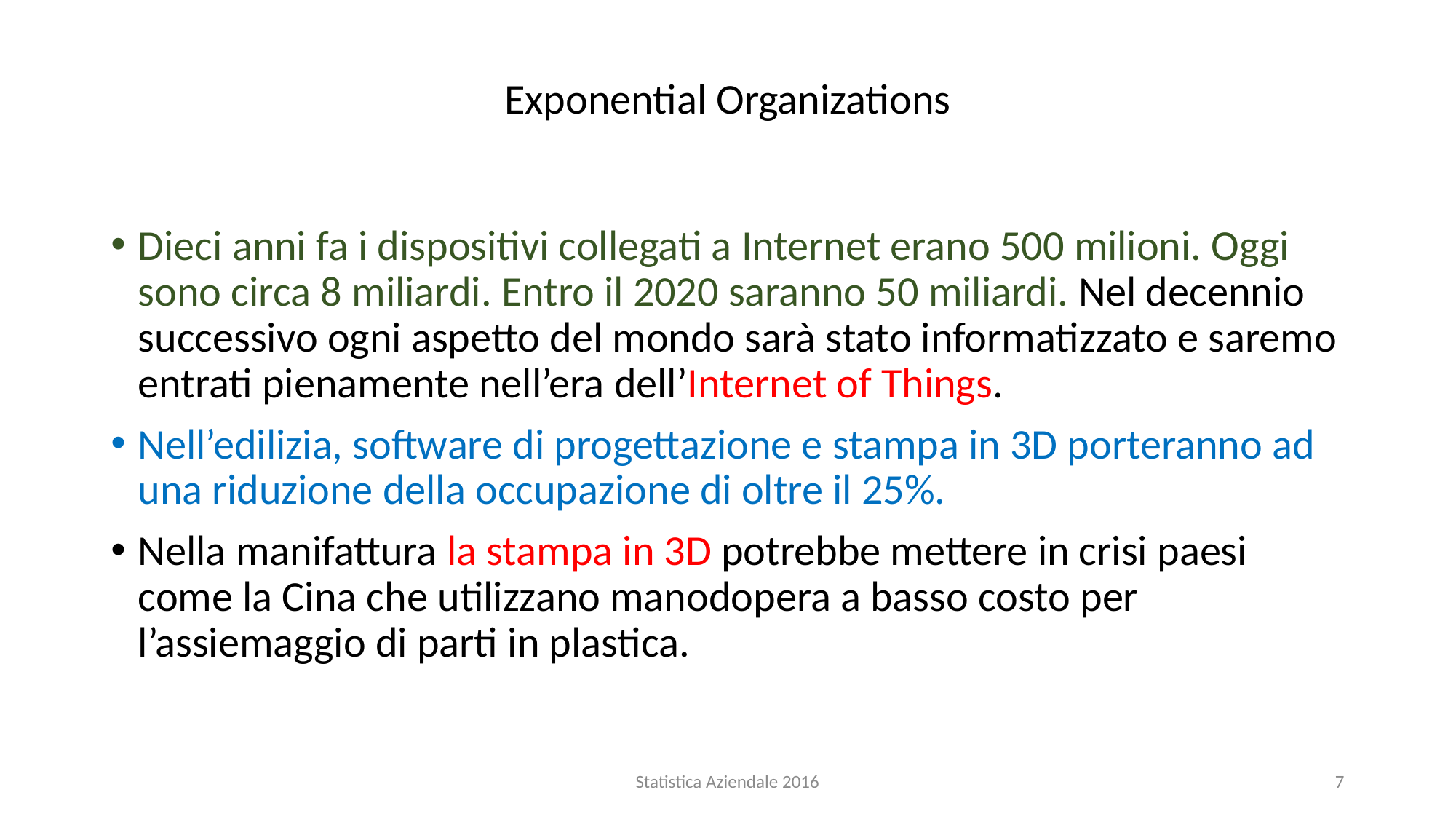

# Exponential Organizations
Dieci anni fa i dispositivi collegati a Internet erano 500 milioni. Oggi sono circa 8 miliardi. Entro il 2020 saranno 50 miliardi. Nel decennio successivo ogni aspetto del mondo sarà stato informatizzato e saremo entrati pienamente nell’era dell’Internet of Things.
Nell’edilizia, software di progettazione e stampa in 3D porteranno ad una riduzione della occupazione di oltre il 25%.
Nella manifattura la stampa in 3D potrebbe mettere in crisi paesi come la Cina che utilizzano manodopera a basso costo per l’assiemaggio di parti in plastica.
Statistica Aziendale 2016
7